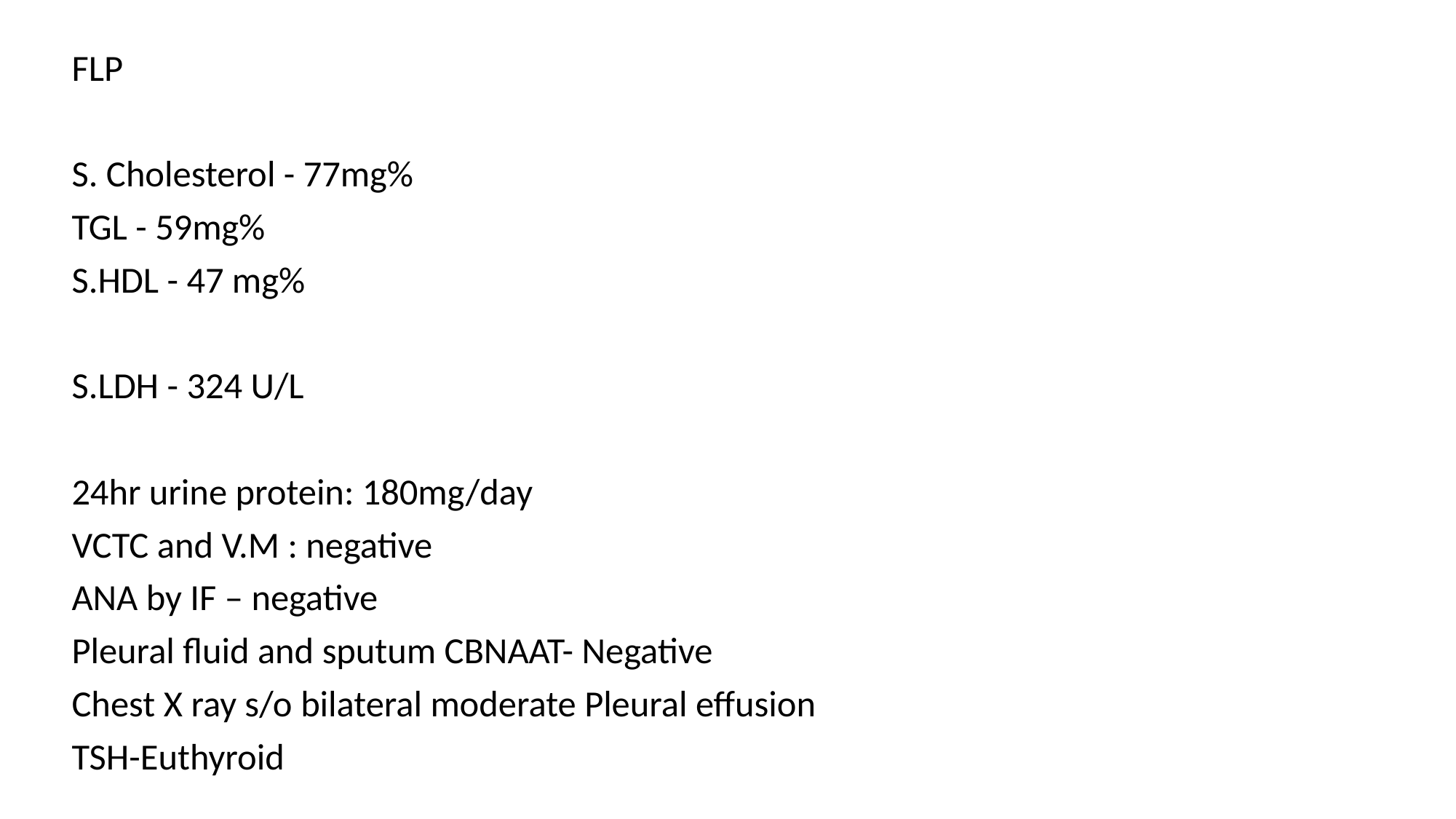

FLP

S. Cholesterol - 77mg%
TGL - 59mg%
S.HDL - 47 mg%

S.LDH - 324 U/L

24hr urine protein: 180mg/day
VCTC and V.M : negative
ANA by IF – negative
Pleural fluid and sputum CBNAAT- Negative
Chest X ray s/o bilateral moderate Pleural effusion
TSH-Euthyroid